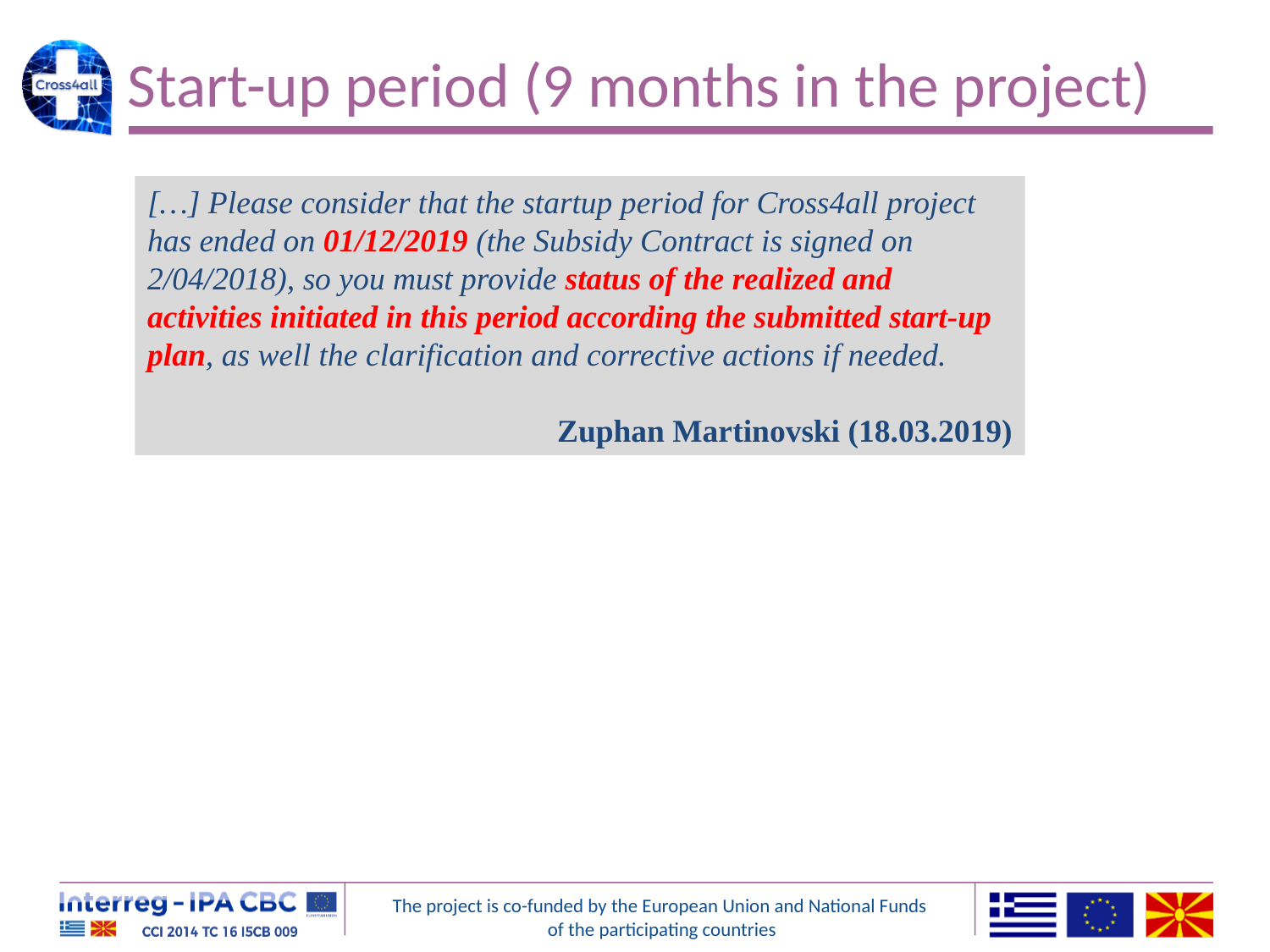

# Start-up period (9 months in the project)
[…] Please consider that the startup period for Cross4all project has ended on 01/12/2019 (the Subsidy Contract is signed on 2/04/2018), so you must provide status of the realized and activities initiated in this period according the submitted start-up plan, as well the clarification and corrective actions if needed.

Zuphan Martinovski (18.03.2019)